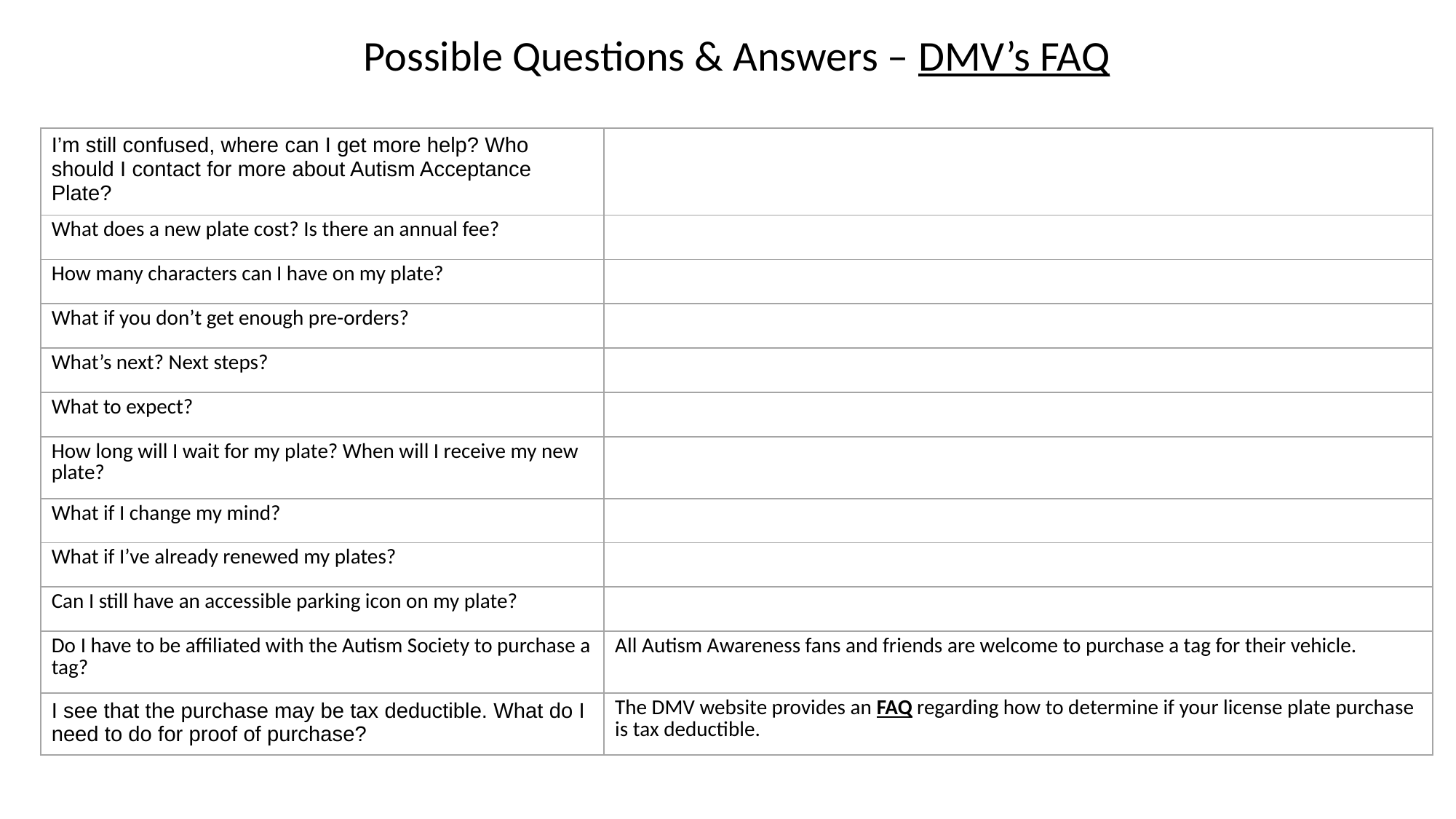

Possible Questions & Answers – DMV’s FAQ
| I’m still confused, where can I get more help? Who should I contact for more about Autism Acceptance Plate? |  |
| --- | --- |
| What does a new plate cost? Is there an annual fee? |  |
| How many characters can I have on my plate? |  |
| What if you don’t get enough pre-orders? |  |
| What’s next? Next steps? |  |
| What to expect? |  |
| How long will I wait for my plate? When will I receive my new plate? |  |
| What if I change my mind? |  |
| What if I’ve already renewed my plates? |  |
| Can I still have an accessible parking icon on my plate? |  |
| Do I have to be affiliated with the Autism Society to purchase a tag? | All Autism Awareness fans and friends are welcome to purchase a tag for their vehicle. |
| I see that the purchase may be tax deductible. What do I need to do for proof of purchase? | The DMV website provides an FAQ regarding how to determine if your license plate purchase is tax deductible. |